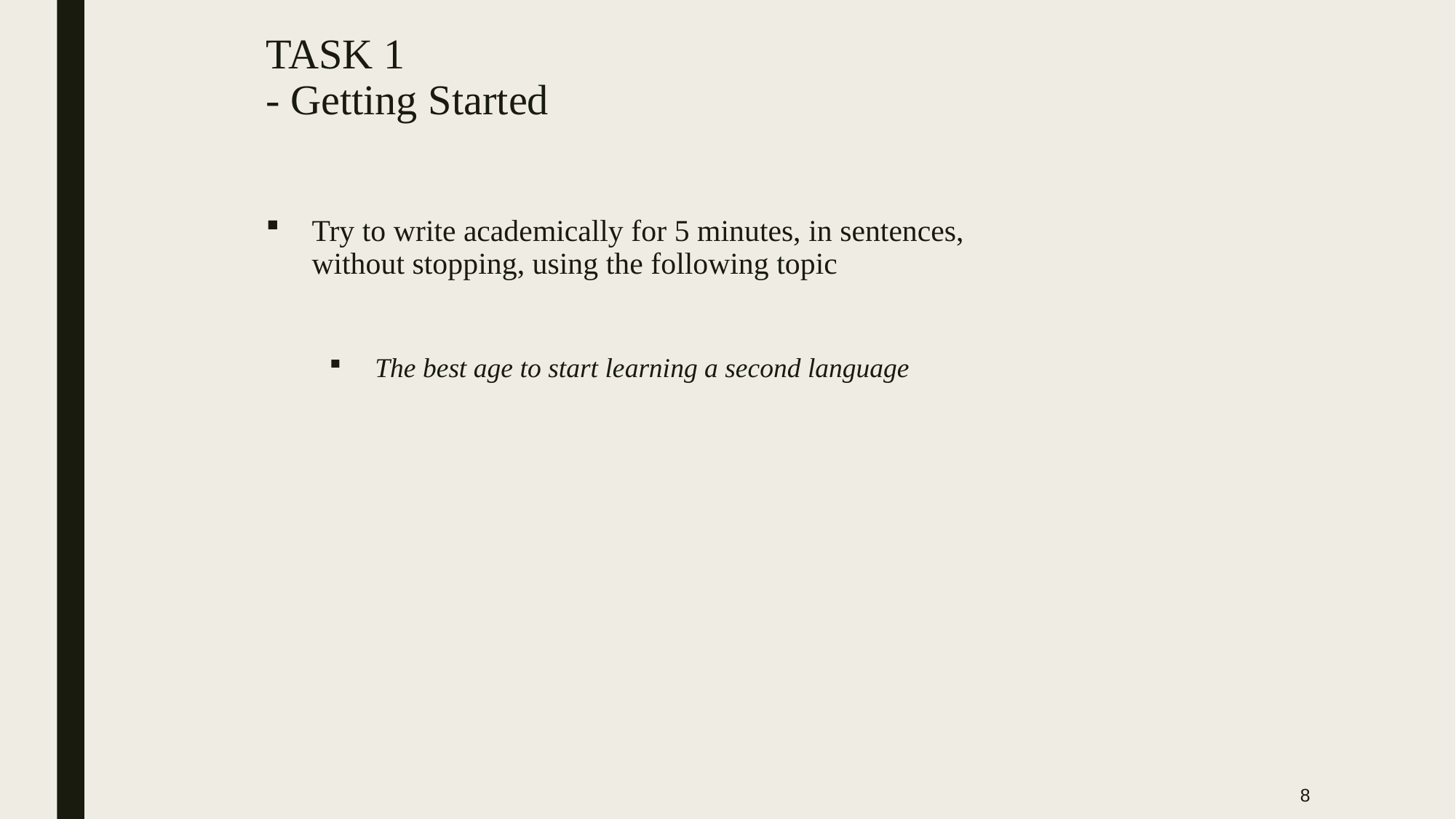

# TASK 1 - Getting Started
Try to write academically for 5 minutes, in sentences, without stopping, using the following topic

The best age to start learning a second language
8